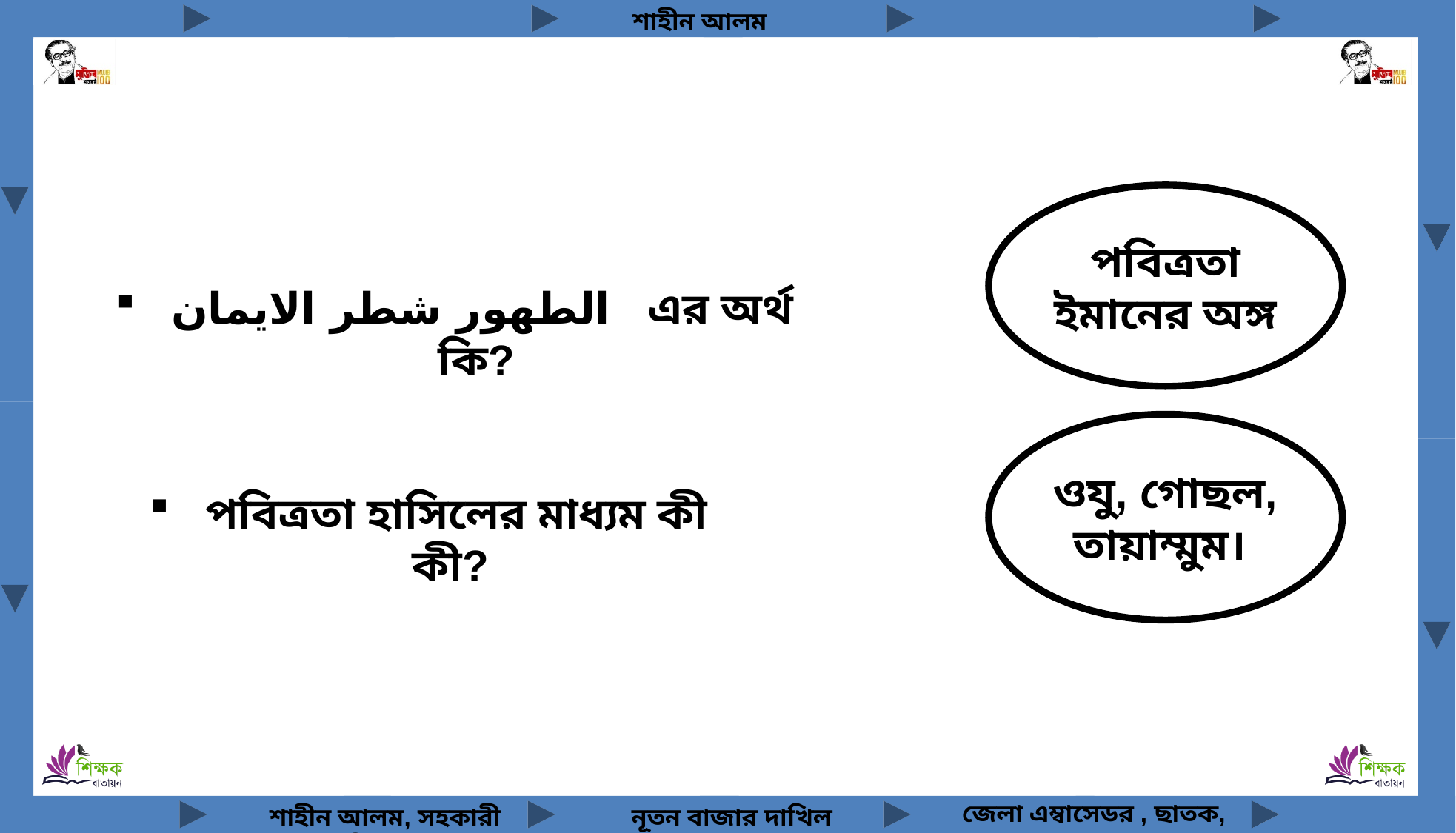

পবিত্রতা ইমানের অঙ্গ
الطهور شطر الايمان   এর অর্থ কি?
ওযু, গোছল, তায়াম্মুম।
পবিত্রতা হাসিলের মাধ্যম কী কী?